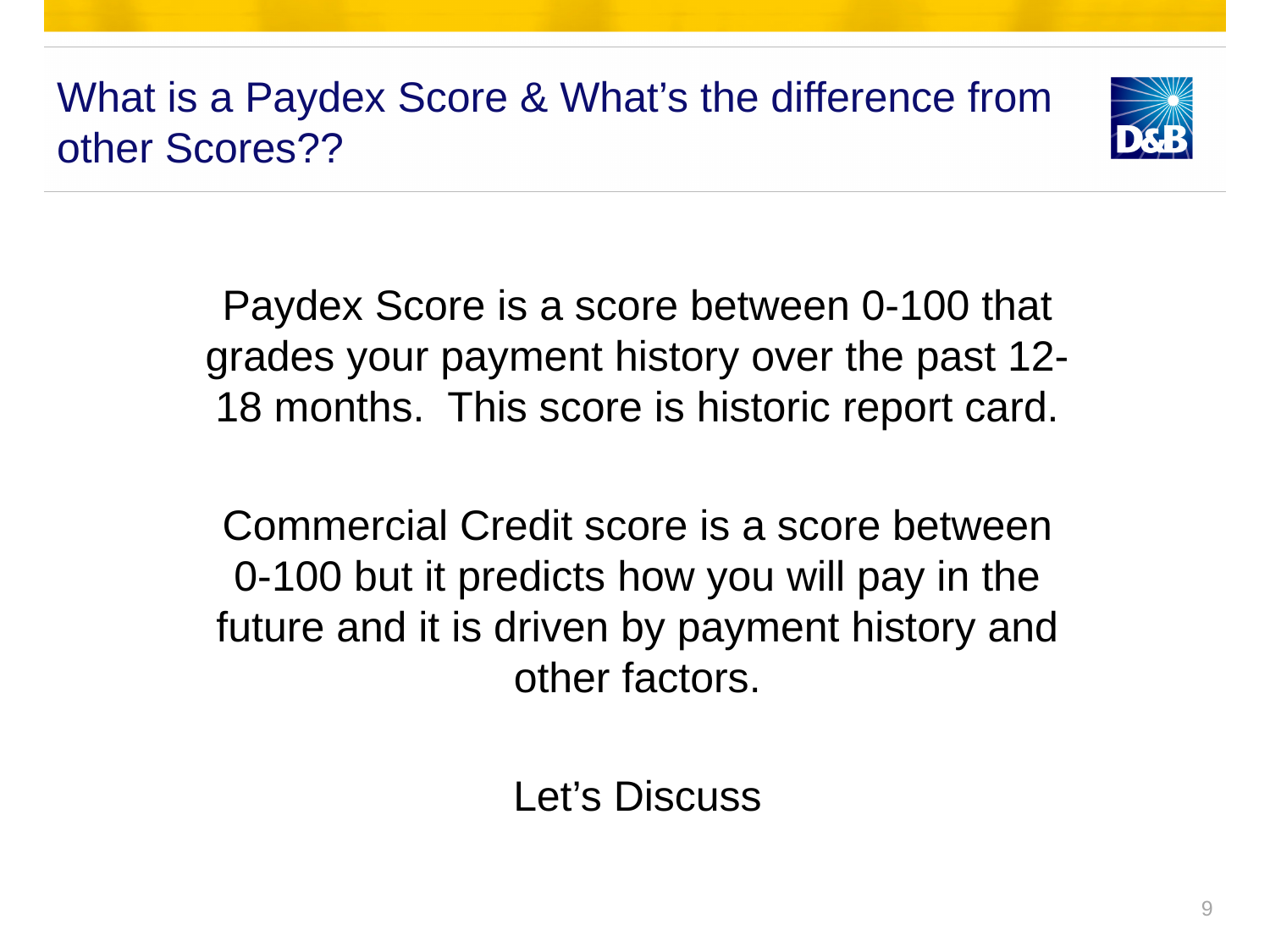

# What is a Paydex Score & What’s the difference from other Scores??
Paydex Score is a score between 0-100 that grades your payment history over the past 12-18 months.  This score is historic report card.

Commercial Credit score is a score between 0-100 but it predicts how you will pay in the future and it is driven by payment history and other factors.

Let’s Discuss

9